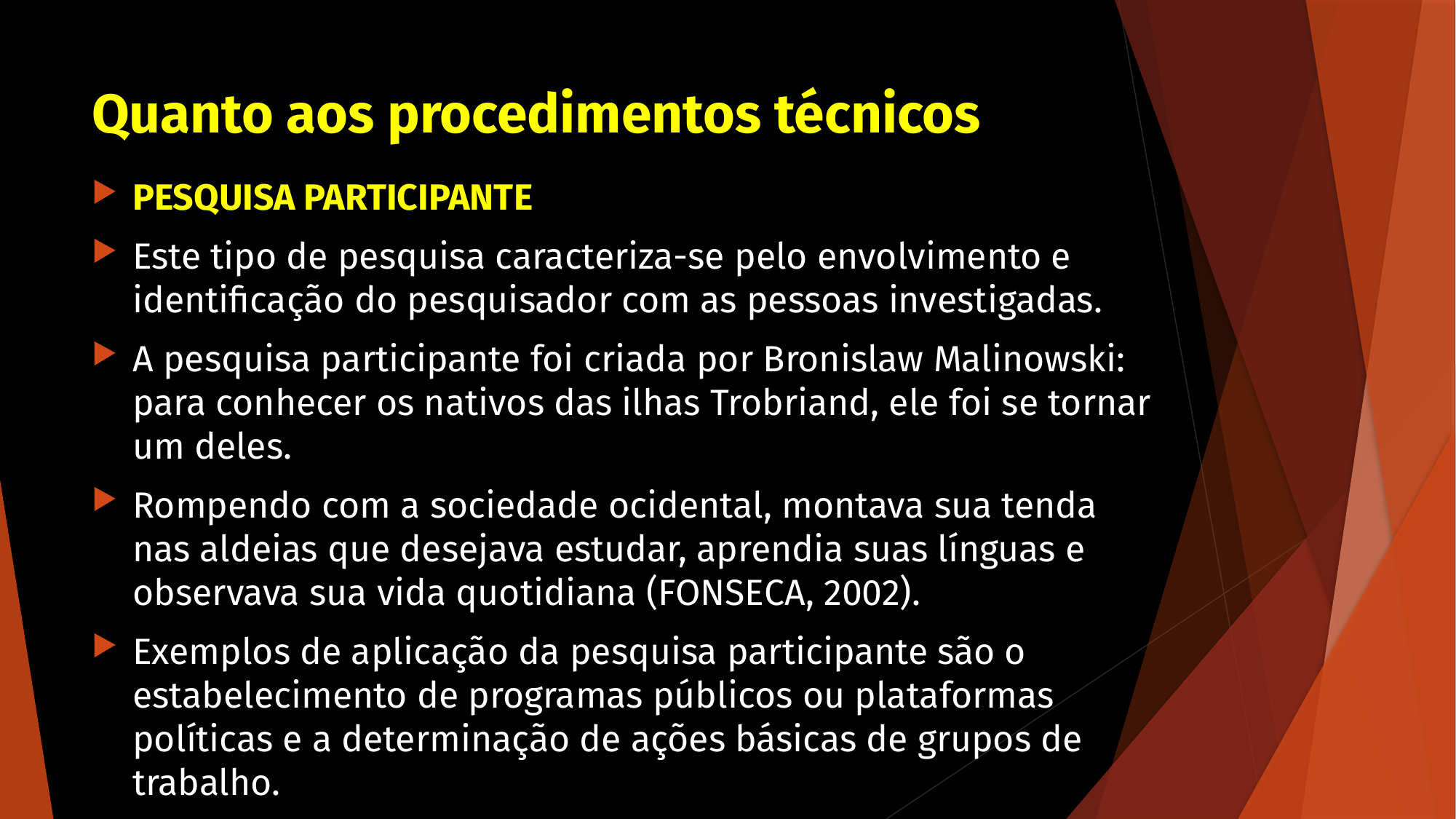

# Quanto aos procedimentos técnicos
PESQUISA PARTICIPANTE
Este tipo de pesquisa caracteriza-se pelo envolvimento e identificação do pesquisador com as pessoas investigadas.
A pesquisa participante foi criada por Bronislaw Malinowski: para conhecer os nativos das ilhas Trobriand, ele foi se tornar um deles.
Rompendo com a sociedade ocidental, montava sua tenda nas aldeias que desejava estudar, aprendia suas línguas e observava sua vida quotidiana (FONSECA, 2002).
Exemplos de aplicação da pesquisa participante são o estabelecimento de programas públicos ou plataformas políticas e a determinação de ações básicas de grupos de trabalho.